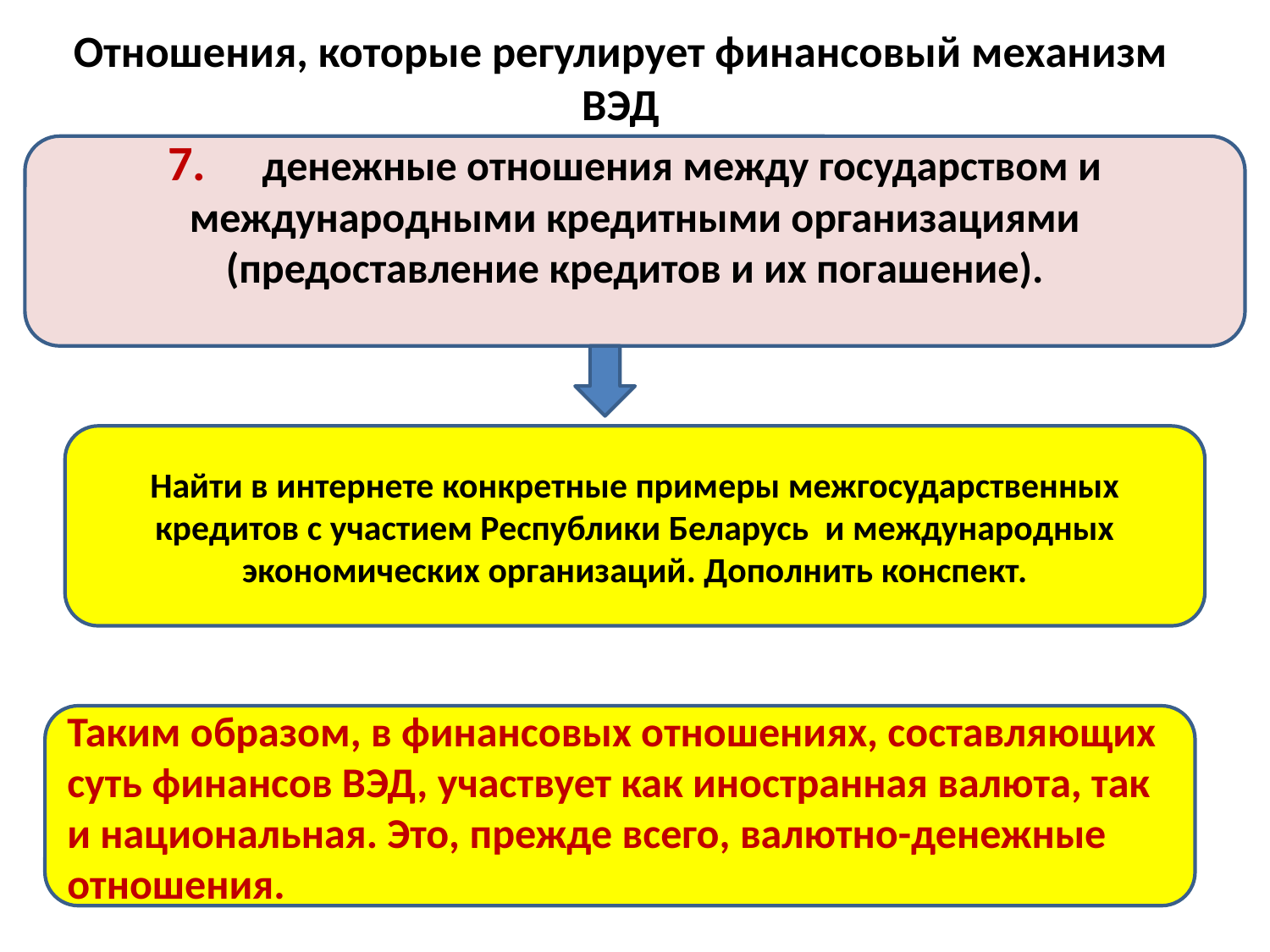

# Отношения, которые регулирует финансовый механизм ВЭД

7.     денежные отношения между государством и международными кредитными организациями (предоставление кредитов и их погашение).

Найти в интернете конкретные примеры межгосударственных кредитов с участием Республики Беларусь  и международных экономических организаций. Дополнить конспект.
Таким образом, в финансовых отношениях, составляющих суть финансов ВЭД, участвует как иностранная валюта, так и национальная. Это, прежде всего, валютно-денежные отношения.